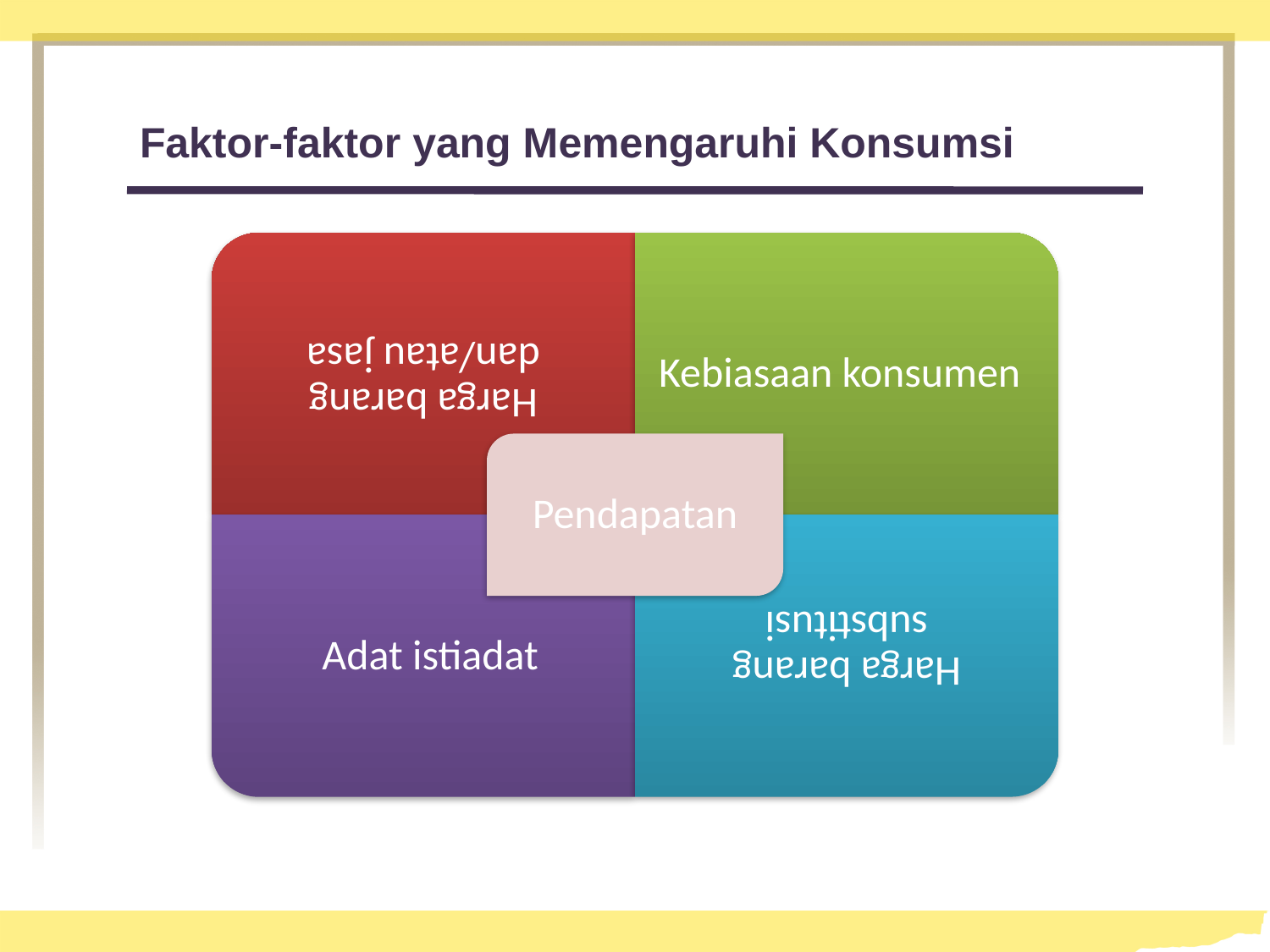

# Faktor-faktor yang Memengaruhi Konsumsi
Harga barang dan/atau jasa
Kebiasaan konsumen
Adat istiadat
Harga barang substitusi
Pendapatan